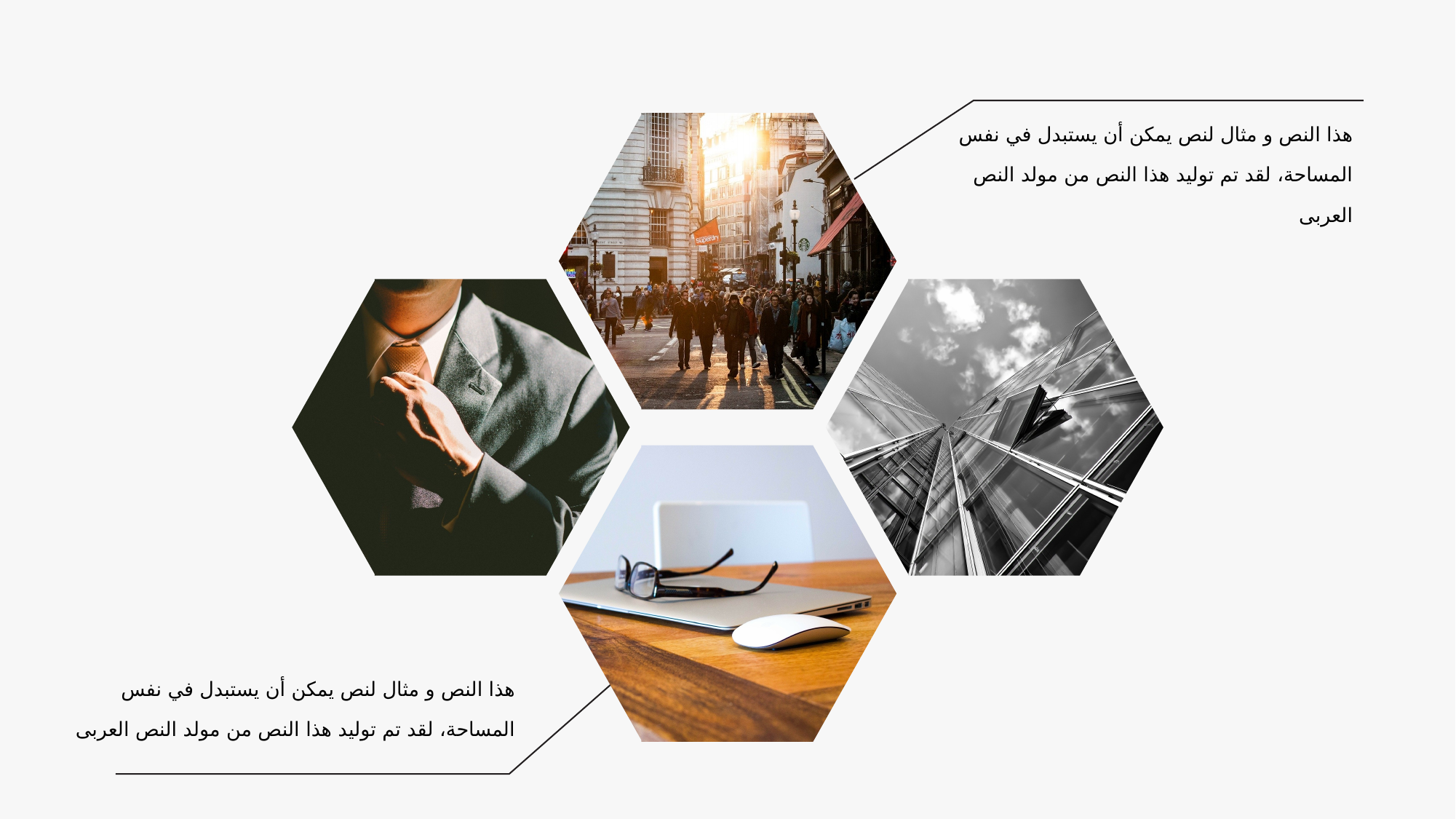

هذا النص و مثال لنص يمكن أن يستبدل في نفس المساحة، لقد تم توليد هذا النص من مولد النص العربى

هذا النص و مثال لنص يمكن أن يستبدل في نفس المساحة، لقد تم توليد هذا النص من مولد النص العربى